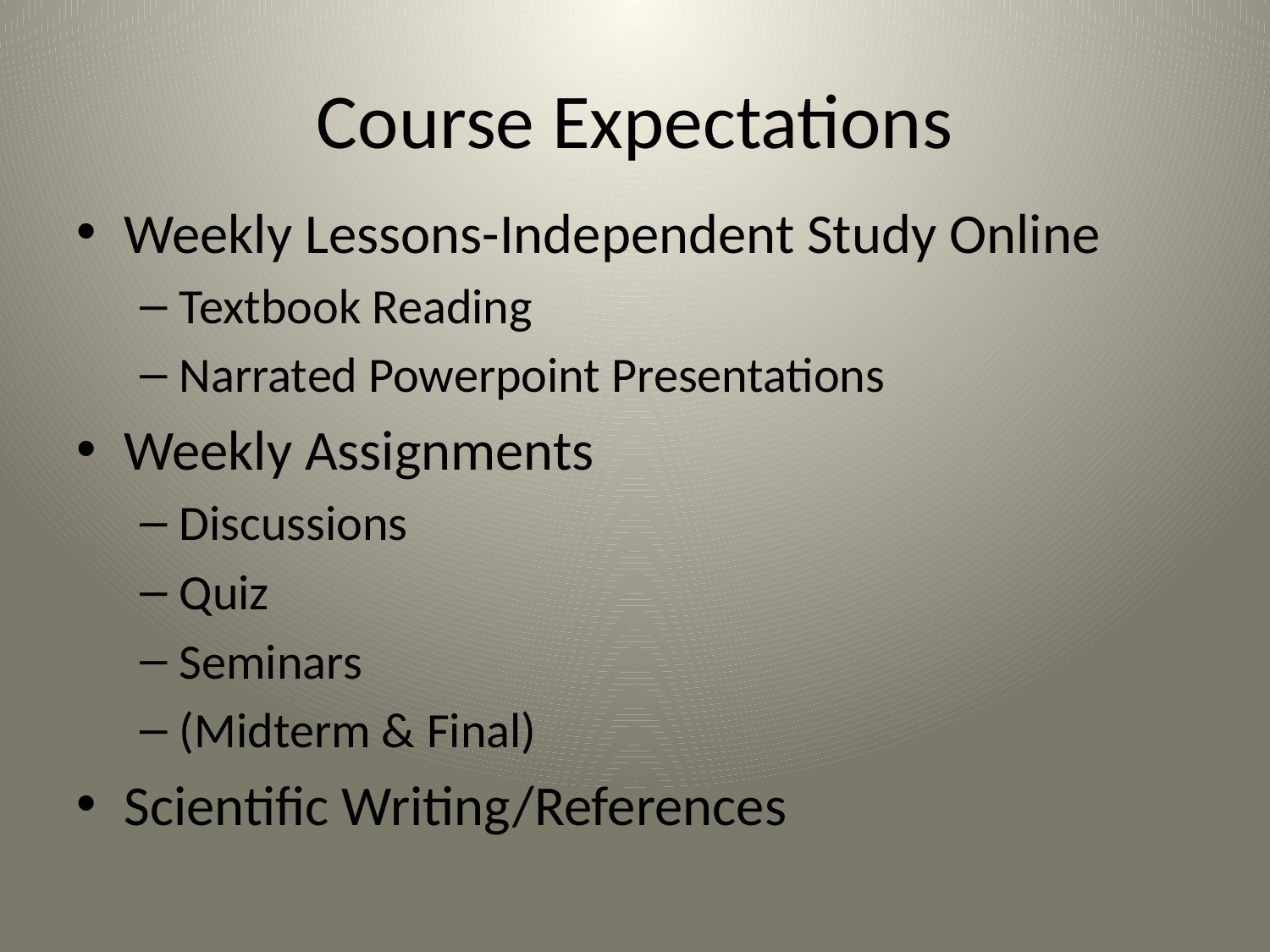

# Course Expectations
Weekly Lessons-Independent Study Online
Textbook Reading
Narrated Powerpoint Presentations
Weekly Assignments
Discussions
Quiz
Seminars
(Midterm & Final)
Scientific Writing/References